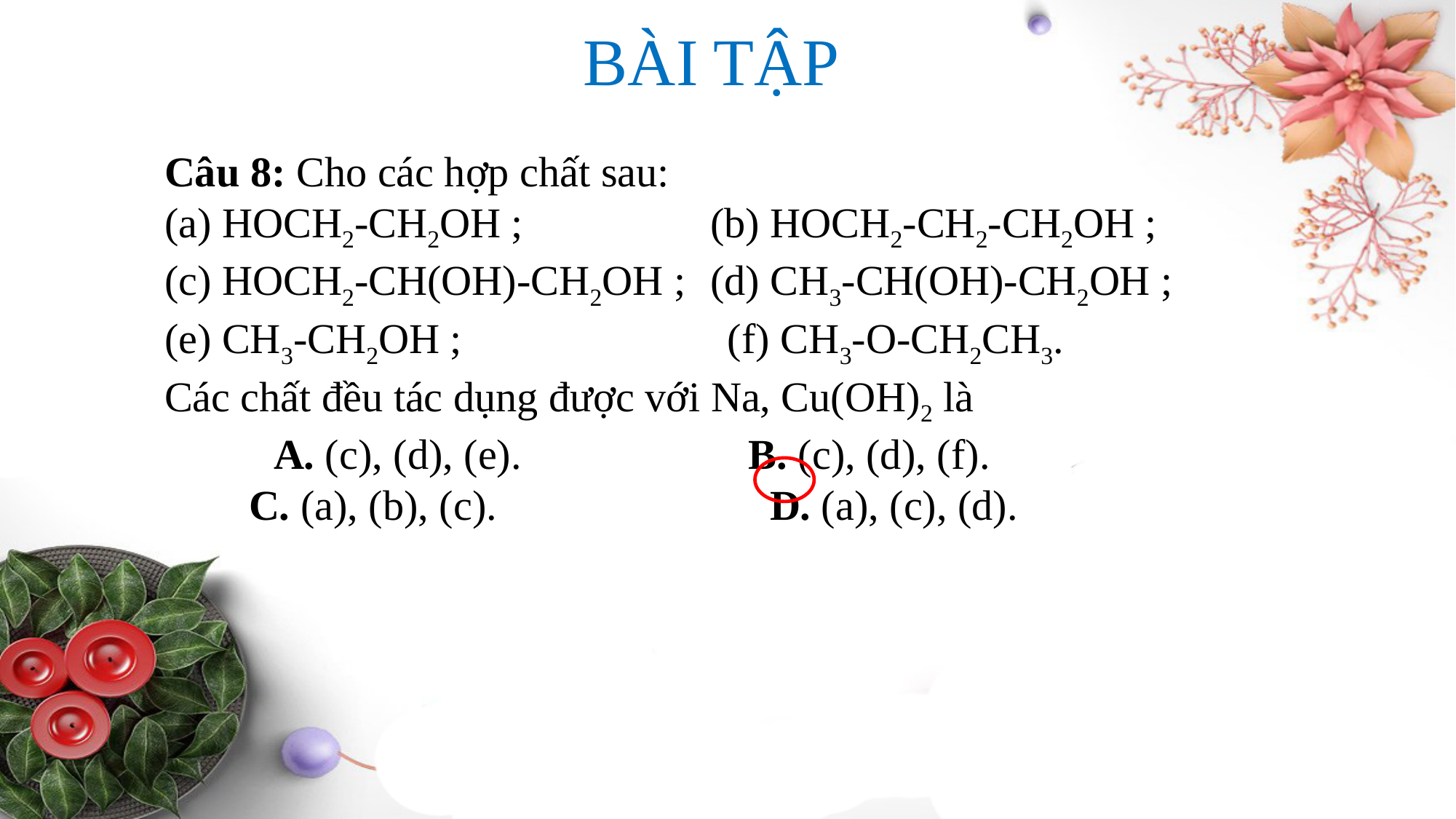

BÀI TẬP
Câu 8: Cho các hợp chất sau:
(a) HOCH2-CH2OH ; 		(b) HOCH2-CH2-CH2OH ;
(c) HOCH2-CH(OH)-CH2OH ; 	(d) CH3-CH(OH)-CH2OH ;
(e) CH3-CH2OH ; 		            (f) CH3-O-CH2CH3.
Các chất đều tác dụng được với Na, Cu(OH)2 là
	A. (c), (d), (e). 	              B. (c), (d), (f).
        C. (a), (b), (c). 	                D. (a), (c), (d).